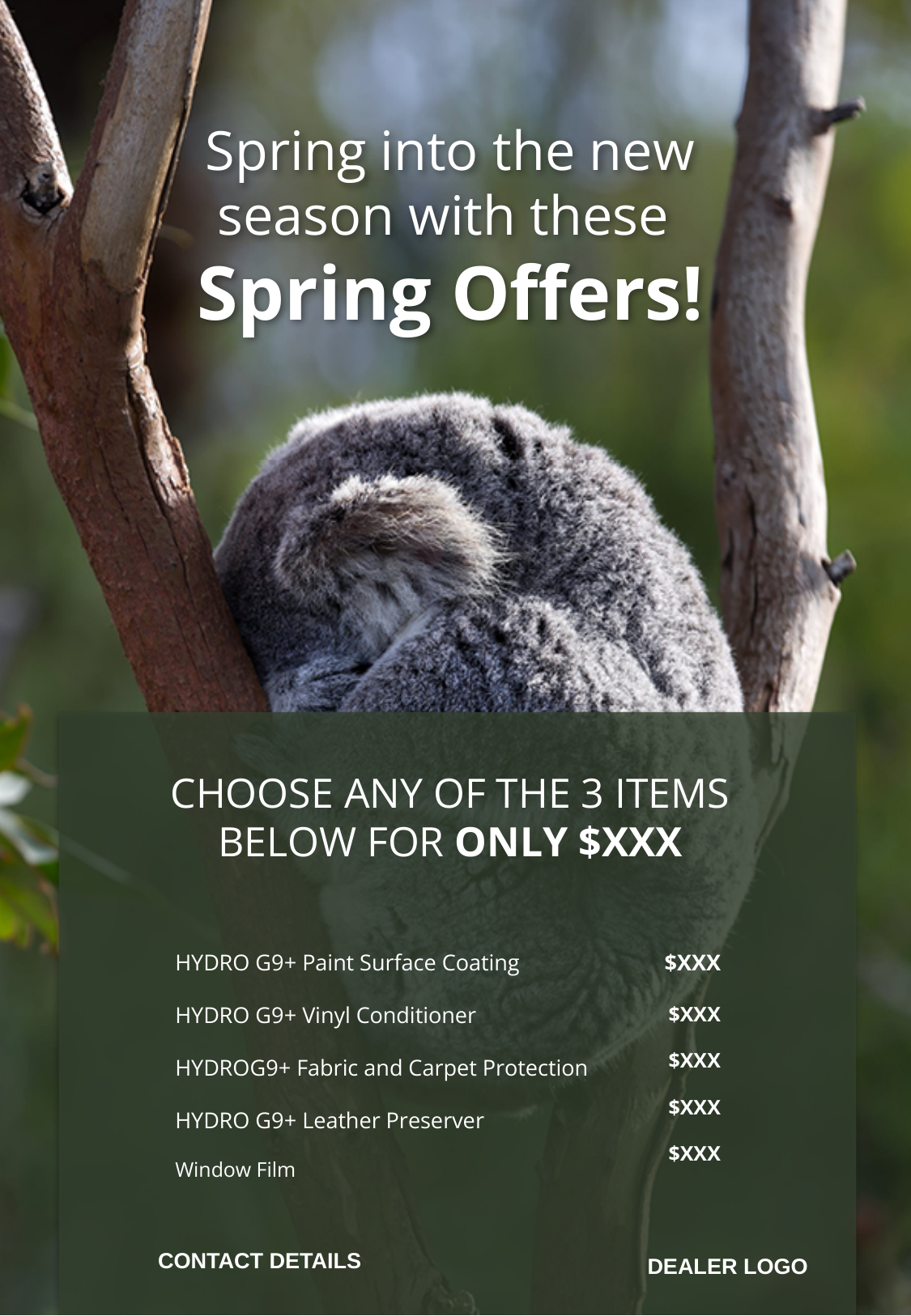

Spring into the new season with these
Spring Offers!

CHOOSE ANY OF THE 3 ITEMS BELOW FOR ONLY $XXX
HYDRO G9+ Paint Surface Coating

HYDRO G9+ Vinyl Conditioner

HYDROG9+ Fabric and Carpet Protection

HYDRO G9+ Leather Preserver
Window Film
$XXX

$XXX

$XXX

$XXX

$XXX

CONTACT DETAILS
DEALER LOGO